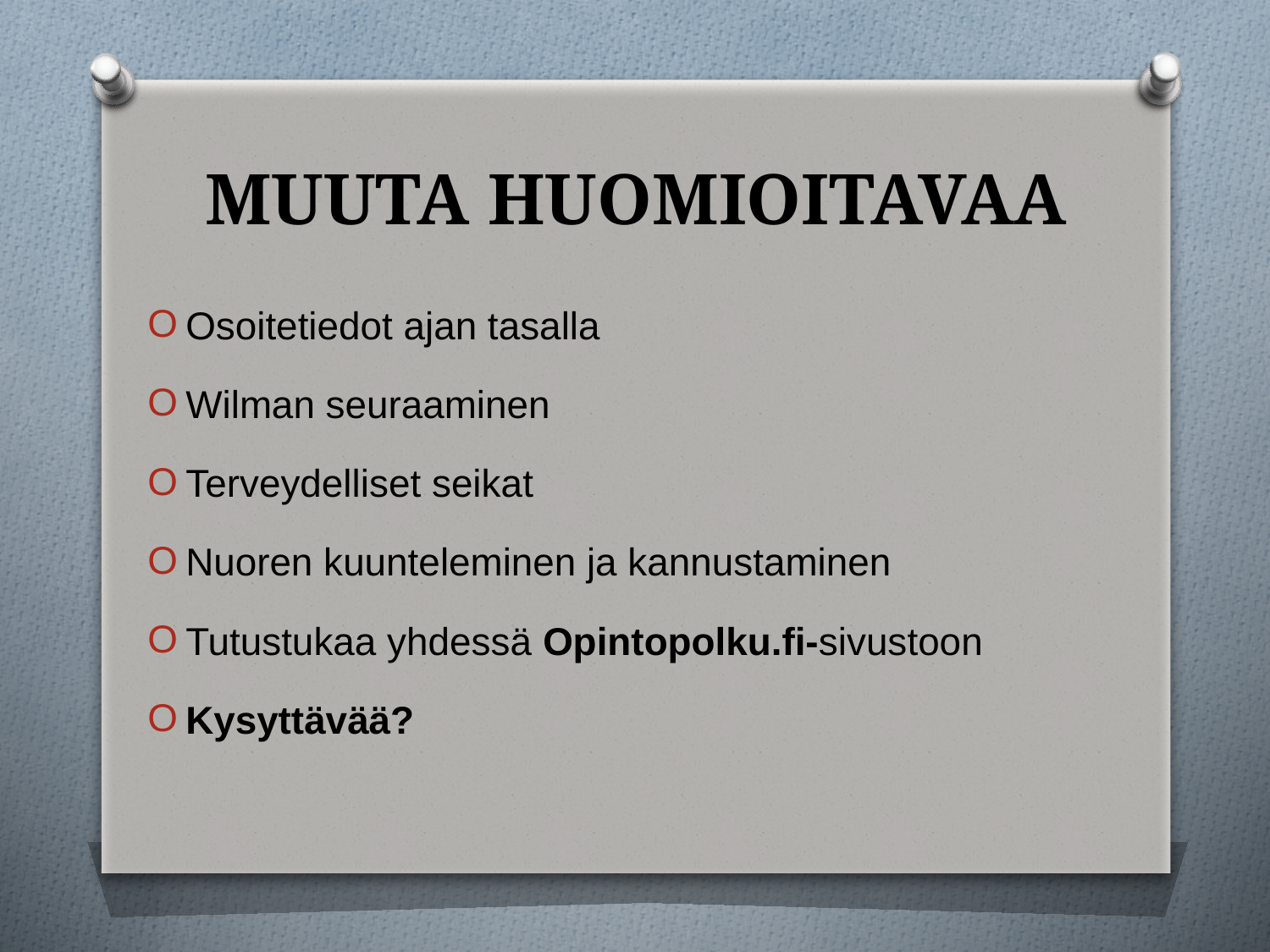

# MUUTA HUOMIOITAVAA
Osoitetiedot ajan tasalla

Wilman seuraaminen

Terveydelliset seikat

Nuoren kuunteleminen ja kannustaminen

Tutustukaa yhdessä Opintopolku.fi-sivustoon

Kysyttävää?